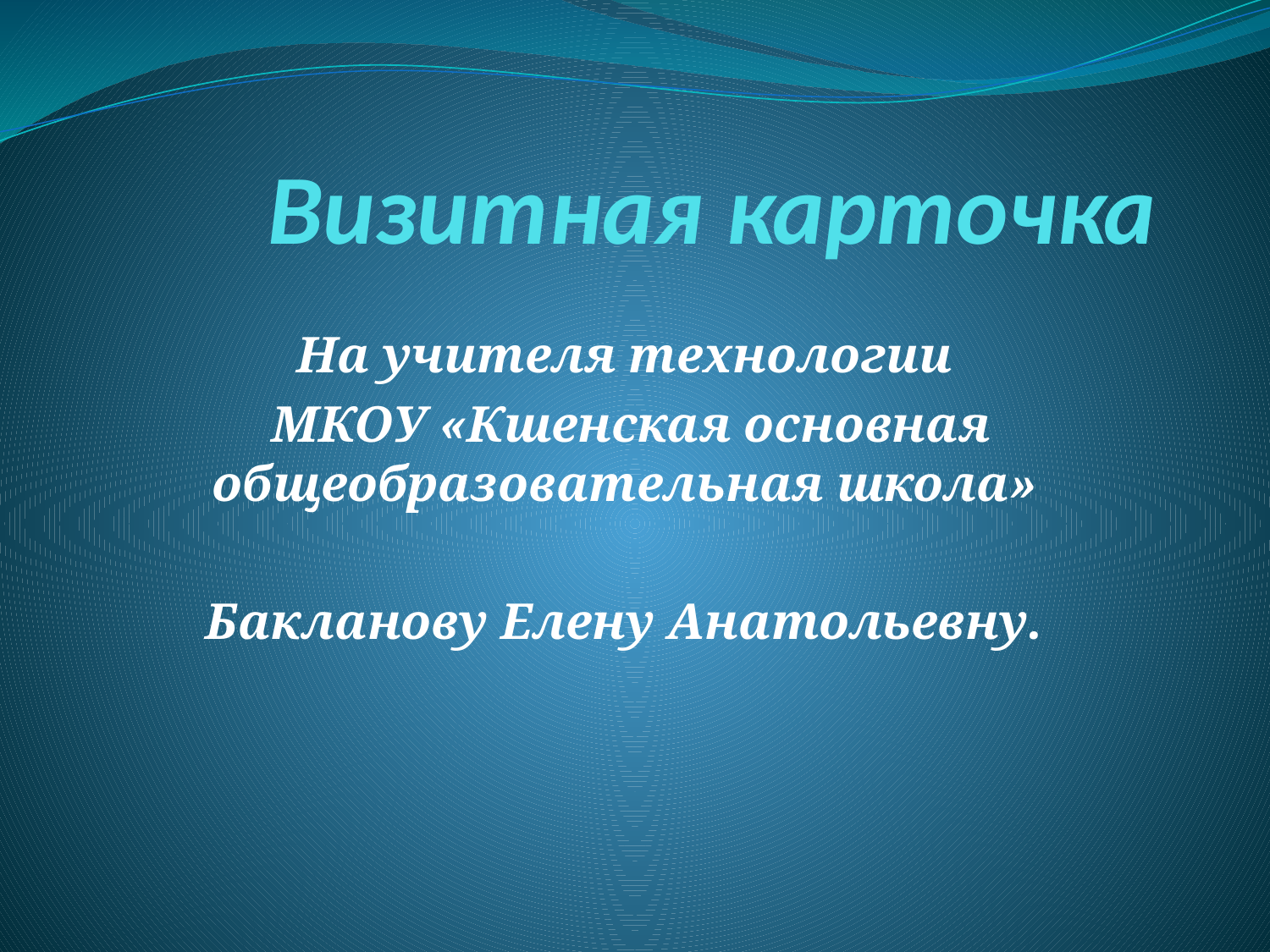

# Визитная карточка
На учителя технологии
 МКОУ «Кшенская основная общеобразовательная школа»

Бакланову Елену Анатольевну.